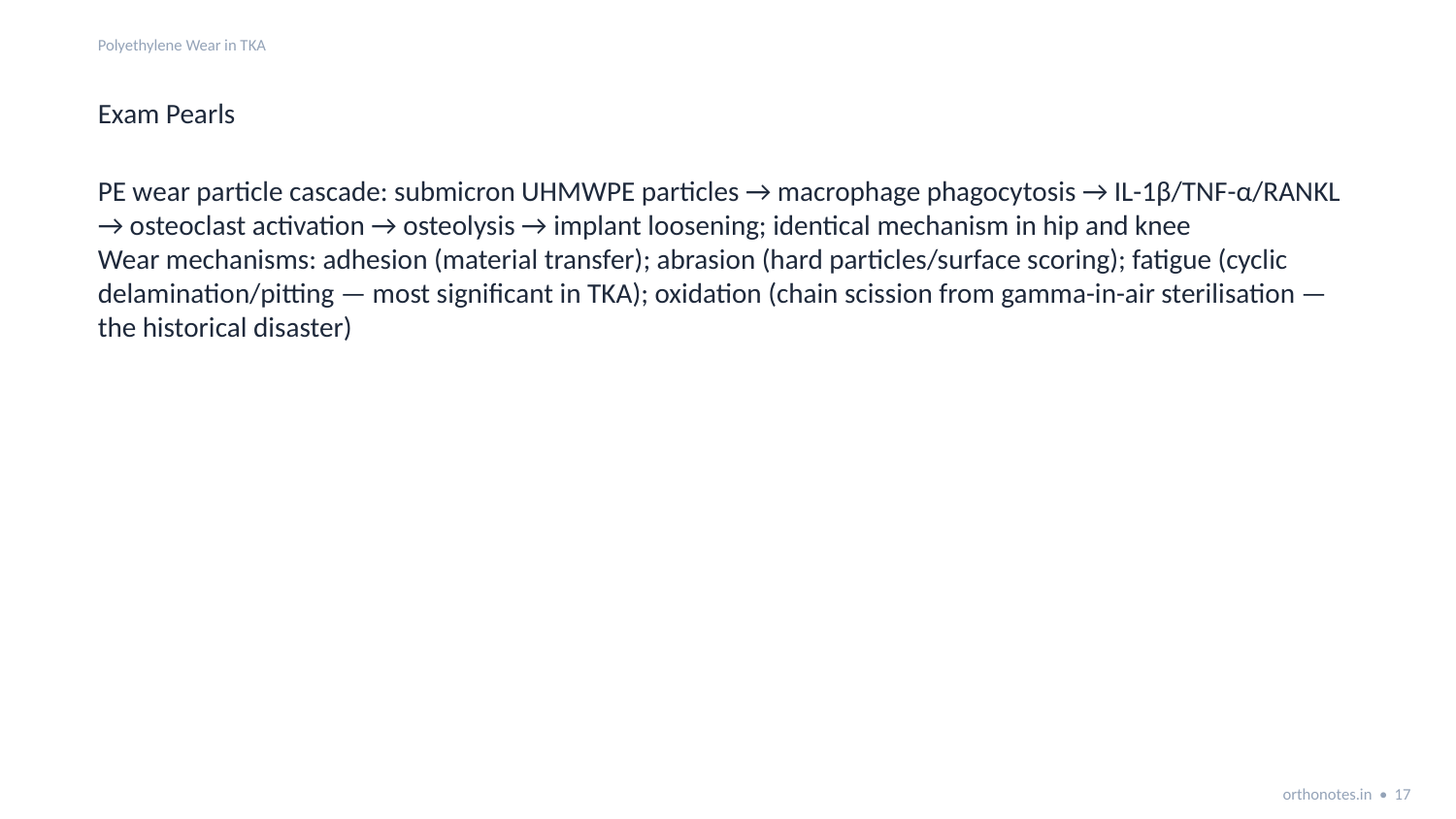

Polyethylene Wear in TKA
Exam Pearls
PE wear particle cascade: submicron UHMWPE particles → macrophage phagocytosis → IL-1β/TNF-α/RANKL → osteoclast activation → osteolysis → implant loosening; identical mechanism in hip and knee
Wear mechanisms: adhesion (material transfer); abrasion (hard particles/surface scoring); fatigue (cyclic delamination/pitting — most significant in TKA); oxidation (chain scission from gamma-in-air sterilisation — the historical disaster)
orthonotes.in  •  17